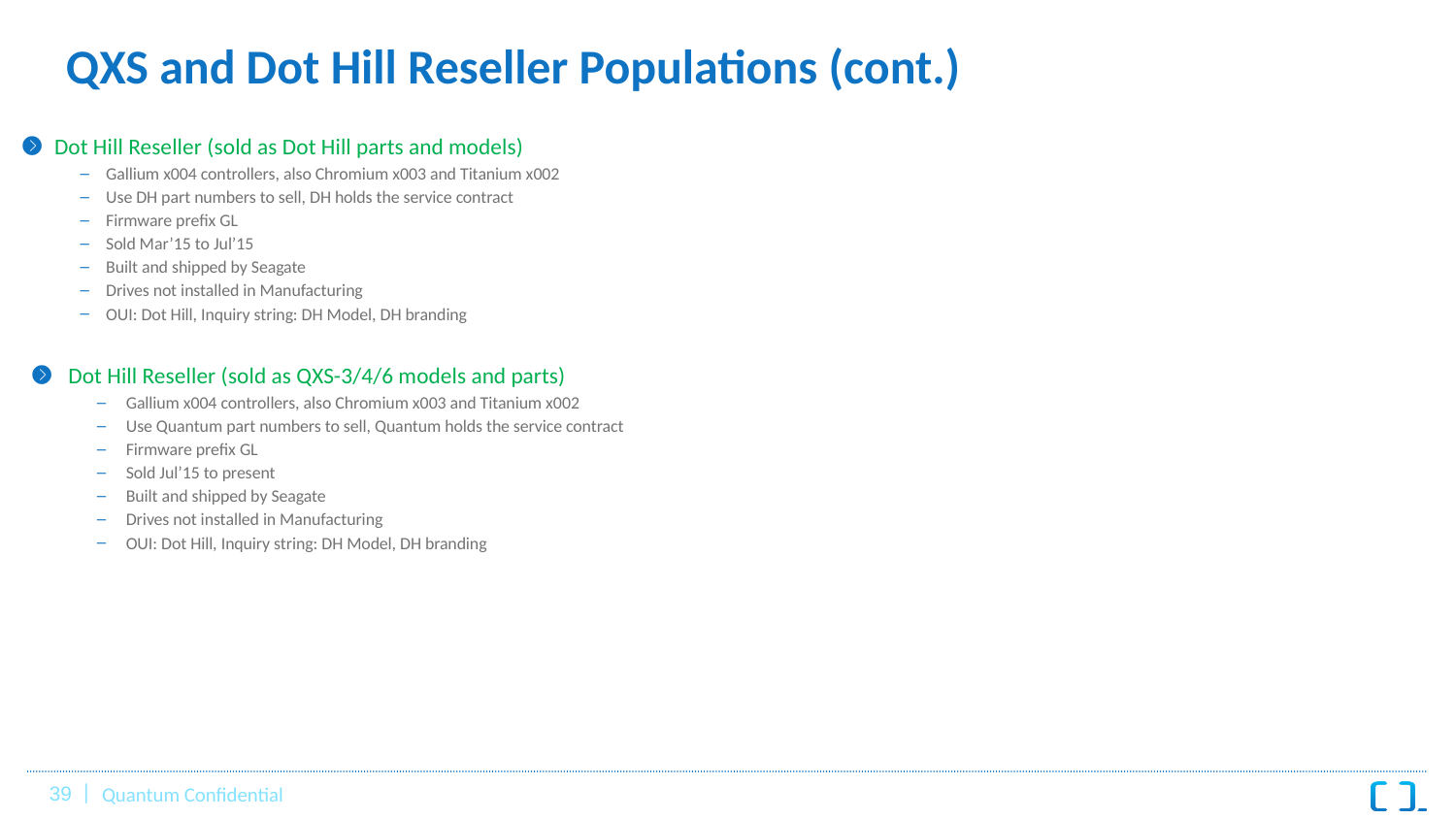

# QXS and Dot Hill Reseller Populations (cont.)
Dot Hill Reseller (sold as Dot Hill parts and models)
Gallium x004 controllers, also Chromium x003 and Titanium x002
Use DH part numbers to sell, DH holds the service contract
Firmware prefix GL
Sold Mar’15 to Jul’15
Built and shipped by Seagate
Drives not installed in Manufacturing
OUI: Dot Hill, Inquiry string: DH Model, DH branding
Dot Hill Reseller (sold as QXS-3/4/6 models and parts)
Gallium x004 controllers, also Chromium x003 and Titanium x002
Use Quantum part numbers to sell, Quantum holds the service contract
Firmware prefix GL
Sold Jul’15 to present
Built and shipped by Seagate
Drives not installed in Manufacturing
OUI: Dot Hill, Inquiry string: DH Model, DH branding